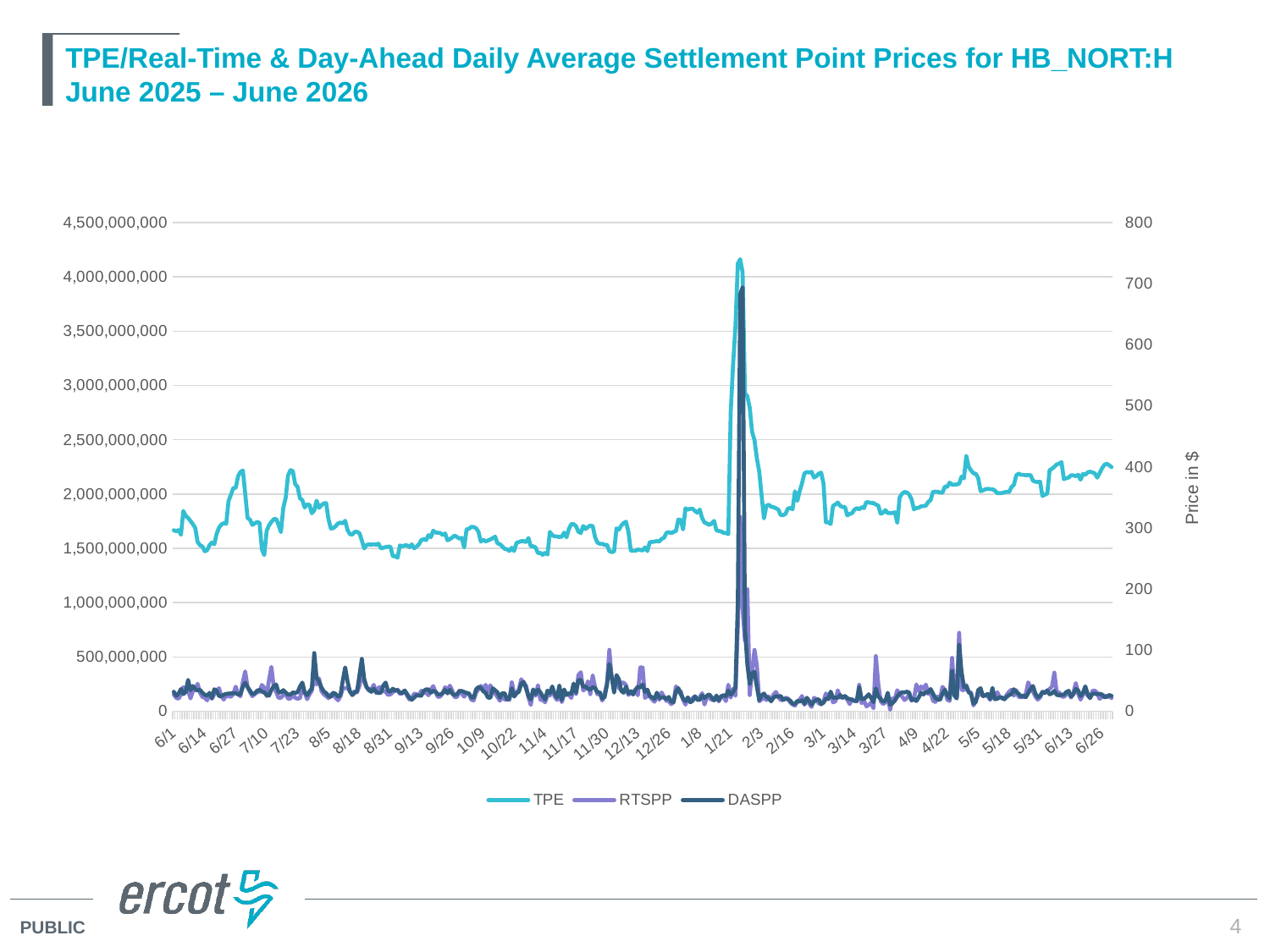

# TPE/Real-Time & Day-Ahead Daily Average Settlement Point Prices for HB_NORT:H June 2025 – June 2026

### Chart

| Category | TPE | RTSPP | DASPP |
|---|---|---|---|
| 45809 | 1666626592.7399988 | 27.47083333333333 | 31.97541666666667 |
| 45810 | 1658089243.4000006 | 22.19916666666667 | 25.523749999999996 |
| 45811 | 1667743812.0599995 | 20.76541666666667 | 29.107083333333335 |
| 45812 | 1625237736.5299988 | 27.430833333333336 | 36.69541666666667 |
| 45813 | 1844354824.920001 | 39.527499999999996 | 28.242500000000003 |
| 45814 | 1798541135.7799995 | 36.24291666666667 | 31.79041666666667 |
| 45815 | 1780148295.0300012 | 33.791666666666664 | 51.42083333333333 |
| 45816 | 1752262554.810001 | 21.096249999999998 | 34.58708333333333 |
| 45817 | 1723330875.8599997 | 32.65708333333333 | 41.42916666666667 |
| 45818 | 1687655453.3800018 | 35.05375 | 36.57208333333333 |
| 45819 | 1559251624.2100008 | 45.17625 | 34.06 |
| 45820 | 1528952380.070001 | 30.295833333333334 | 35.28333333333334 |
| 45821 | 1517804406.71 | 23.40833333333333 | 30.344583333333333 |
| 45822 | 1473463621.8899994 | 22.440833333333334 | 27.127916666666664 |
| 45823 | 1483200726.900001 | 17.98375 | 26.125833333333333 |
| 45824 | 1529654344.710001 | 30.530416666666667 | 29.605 |
| 45825 | 1553716878.6800008 | 20.530833333333334 | 21.765 |
| 45826 | 1537883283.2900002 | 28.02666666666667 | 36.067083333333336 |
| 45827 | 1634230375.3799996 | 34.26333333333334 | 33.81458333333333 |
| 45828 | 1691054899.9099998 | 37.81541666666667 | 24.858333333333334 |
| 45829 | 1719303532.66 | 24.24083333333333 | 25.073333333333334 |
| 45830 | 1732153690.6699996 | 19.36333333333333 | 27.200833333333332 |
| 45831 | 1726494183.1999996 | 26.359583333333333 | 28.66416666666667 |
| 45832 | 1937108301.6999986 | 24.592083333333335 | 28.990416666666665 |
| 45833 | 1994301952.0399995 | 23.961666666666662 | 29.4175 |
| 45834 | 2056023150.3900008 | 28.505416666666665 | 29.49791666666667 |
| 45835 | 2056730629.8399992 | 40.32625 | 29.92166666666667 |
| 45836 | 2164539151.7999988 | 29.010833333333338 | 27.608333333333334 |
| 45837 | 2203833718.760001 | 24.465833333333336 | 28.09 |
| 45838 | 2217436691.22 | 48.290416666666665 | 40.1325 |
| 45839 | 2004512261.480001 | 65.32583333333334 | 46.826666666666675 |
| 45840 | 1778936841.9000008 | 39.2875 | 39.72083333333334 |
| 45841 | 1764379549.9800007 | 31.395 | 33.958333333333336 |
| 45842 | 1715913503.1199996 | 24.77666666666667 | 28.089583333333337 |
| 45843 | 1730217904.2399993 | 28.332916666666666 | 29.508750000000003 |
| 45844 | 1743225764.1999996 | 31.147500000000004 | 33.70166666666666 |
| 45845 | 1734937753.2699993 | 31.975833333333338 | 35.20541666666667 |
| 45846 | 1491342068.39 | 43.19499999999999 | 32.40208333333334 |
| 45847 | 1437789523.490001 | 38.83375 | 30.851250000000004 |
| 45848 | 1661553425.7000003 | 24.83916666666667 | 26.992916666666662 |
| 45849 | 1711941481.08 | 51.43041666666667 | 25.702916666666678 |
| 45850 | 1743904442.9599996 | 72.75625000000001 | 35.13166666666667 |
| 45851 | 1768115265.8499992 | 38.9325 | 41.25833333333333 |
| 45852 | 1771611681.44 | 31.790000000000003 | 43.98125000000001 |
| 45853 | 1717740608.1799989 | 22.06458333333333 | 31.034583333333334 |
| 45854 | 1649299290.5900009 | 22.345416666666665 | 31.120416666666667 |
| 45855 | 1873043912.980001 | 26.565416666666668 | 34.70166666666667 |
| 45856 | 1965322295.7699993 | 28.42833333333333 | 30.692500000000006 |
| 45857 | 2170858423.730003 | 20.64166666666667 | 27.515416666666667 |
| 45858 | 2220893713.630001 | 20.90625 | 27.450416666666673 |
| 45859 | 2212161916.689999 | 28.892083333333332 | 30.85875 |
| 45860 | 2091152142.8199992 | 22.110833333333332 | 30.225000000000005 |
| 45861 | 2066898201.75 | 20.66208333333333 | 31.388749999999998 |
| 45862 | 1961589938.7099993 | 21.793750000000003 | 40.53416666666666 |
| 45863 | 1944185012.7200005 | 37.440416666666664 | 47.05583333333333 |
| 45864 | 1876717181.91 | 31.129583333333333 | 31.035833333333333 |
| 45865 | 1905283412.4899998 | 19.985000000000003 | 26.487083333333334 |
| 45866 | 1900744662.8399994 | 27.86375000000001 | 32.465833333333336 |
| 45867 | 1822813378.7100005 | 33.98624999999999 | 37.669166666666676 |
| 45868 | 1849639662.1800015 | 55.304166666666674 | 95.3725 |
| 45869 | 1939189166.1000001 | 43.85458333333333 | 54.55749999999998 |
| 45870 | 1872863205.9299994 | 54.09583333333334 | 48.75583333333333 |
| 45871 | 1897566672.4999993 | 33.451249999999995 | 39.47291666666666 |
| 45872 | 1914038704.0999992 | 27.985416666666666 | 32.65208333333333 |
| 45873 | 1917443472.2099986 | 24.892083333333332 | 29.903333333333336 |
| 45874 | 1767551188.3000004 | 21.472083333333334 | 25.015416666666667 |
| 45875 | 1682745069.7399988 | 27.781666666666666 | 23.480833333333333 |
| 45876 | 1686745212.3599985 | 28.802083333333332 | 30.41458333333333 |
| 45877 | 1703767273.180001 | 22.057500000000005 | 28.466250000000002 |
| 45878 | 1729817955.1700006 | 18.057083333333335 | 23.984583333333337 |
| 45879 | 1737169203.4599996 | 24.5275 | 26.429583333333337 |
| 45880 | 1729976895.4000003 | 37.109583333333326 | 50.410416666666684 |
| 45881 | 1754199595.0900006 | 38.152499999999996 | 71.93708333333332 |
| 45882 | 1667614498.0599995 | 38.458333333333336 | 48.79291666666666 |
| 45883 | 1630914106.600001 | 32.291666666666664 | 32.6075 |
| 45884 | 1626817285.5200007 | 27.977500000000003 | 26.53791666666667 |
| 45885 | 1652259092.7900004 | 33.252916666666664 | 30.61583333333333 |
| 45886 | 1652625913.9199996 | 31.073333333333338 | 33.10666666666666 |
| 45887 | 1638604104.0899992 | 41.93666666666667 | 59.16833333333333 |
| 45888 | 1573051708.42 | 60.57666666666666 | 85.90625 |
| 45889 | 1499492487.8499987 | 48.36499999999999 | 53.01875000000001 |
| 45890 | 1531148781.0500002 | 39.43416666666667 | 39.535000000000004 |
| 45891 | 1536190196.1799994 | 33.730000000000004 | 35.68666666666667 |
| 45892 | 1534745752.3700001 | 36.067083333333336 | 31.91208333333333 |
| 45893 | 1538314342.0400002 | 43.38375 | 37.15833333333333 |
| 45894 | 1533645923.1699998 | 29.817500000000006 | 32.012499999999996 |
| 45895 | 1543102103.1299992 | 38.92041666666666 | 29.937916666666666 |
| 45896 | 1500693359.34 | 39.655 | 30.600833333333338 |
| 45897 | 1504592920.199999 | 33.64916666666667 | 42.12958333333332 |
| 45898 | 1511496445.5900013 | 31.803750000000004 | 47.15708333333333 |
| 45899 | 1515691810.34 | 27.016250000000003 | 33.60541666666666 |
| 45900 | 1516364780.6499999 | 27.794166666666666 | 32.18958333333334 |
| 45901 | 1427264865.7799995 | 31.401250000000005 | 37.080000000000005 |
| 45902 | 1428666238.9200003 | 33.663333333333334 | 33.9125 |
| 45903 | 1414190858.2899997 | 35.46 | 35.0075 |
| 45904 | 1526919579.7500002 | 28.595833333333335 | 30.410416666666663 |
| 45905 | 1518517824.2600005 | 29.276250000000005 | 30.63666666666667 |
| 45906 | 1527251727.9599993 | 34.14666666666667 | 34.000416666666666 |
| 45907 | 1527402851.039999 | 25.657916666666665 | 28.500833333333333 |
| 45908 | 1511442360.0099995 | 19.53 | 22.44125 |
| 45909 | 1537032799.4700003 | 21.605833333333337 | 18.955416666666665 |
| 45910 | 1500307238.990001 | 28.942083333333333 | 22.623333333333335 |
| 45911 | 1516909981.8299997 | 27.93875 | 26.38208333333334 |
| 45912 | 1537135339.71 | 26.375833333333333 | 25.70958333333333 |
| 45913 | 1577497506.3200002 | 33.655833333333334 | 25.482916666666668 |
| 45914 | 1584781719.4999998 | 30.036666666666665 | 33.28916666666667 |
| 45915 | 1575497573.6399999 | 30.72541666666667 | 35.973749999999995 |
| 45916 | 1621549224.8500001 | 26.27125 | 35.9275 |
| 45917 | 1601953732.6399999 | 35.615 | 30.495833333333337 |
| 45918 | 1662369146.73 | 41.36416666666666 | 33.4575 |
| 45919 | 1646052659.5400004 | 31.38291666666667 | 31.90083333333334 |
| 45920 | 1643561026.6100004 | 23.375416666666666 | 27.645416666666666 |
| 45921 | 1641068303.9100003 | 24.4075 | 27.77208333333333 |
| 45922 | 1623248006.18 | 29.791666666666668 | 29.832916666666666 |
| 45923 | 1637216946.0600004 | 39.563750000000006 | 35.21125 |
| 45924 | 1574514198.8599994 | 34.48416666666666 | 29.515833333333333 |
| 45925 | 1584747746.4199996 | 42.03958333333333 | 35.46458333333333 |
| 45926 | 1600887096.2600005 | 33.69583333333333 | 28.54375 |
| 45927 | 1617699308.7500014 | 23.083333333333332 | 26.69083333333333 |
| 45928 | 1604484837.6699986 | 23.5725 | 28.054166666666664 |
| 45929 | 1589665292.1399999 | 33.80375 | 33.14500000000001 |
| 45930 | 1596772358.3300004 | 28.820833333333336 | 33.30416666666667 |
| 45931 | 1507799506.5199997 | 23.892916666666665 | 31.627916666666668 |
| 45932 | 1674499960.9099998 | 30.139583333333334 | 30.069583333333338 |
| 45933 | 1680303990.009999 | 29.11 | 29.200416666666666 |
| 45934 | 1698331624.9699993 | 18.82875 | 22.485833333333332 |
| 45935 | 1696524288.9099998 | 18.0325 | 22.47541666666667 |
| 45936 | 1686072107.2099993 | 30.93291666666667 | 36.00875 |
| 45937 | 1652308308.0799994 | 35.77333333333333 | 39.641666666666666 |
| 45938 | 1562332699.6699986 | 41.67625 | 38.423750000000005 |
| 45939 | 1579364224.1100001 | 35.13666666666666 | 33.04 |
| 45940 | 1564493863.88 | 43.38750000000001 | 30.347916666666666 |
| 45941 | 1572283269.6700006 | 31.28791666666667 | 22.55916666666667 |
| 45942 | 1581738143.37 | 42.654583333333335 | 22.22666666666667 |
| 45943 | 1594376421.3600004 | 33.805 | 37.75166666666667 |
| 45944 | 1607923472.0099998 | 28.866250000000004 | 34.53041666666667 |
| 45945 | 1545778179.899999 | 23.59875 | 31.127916666666664 |
| 45946 | 1539172378.5699992 | 17.268333333333334 | 22.365416666666665 |
| 45947 | 1518151039.8799996 | 26.435833333333335 | 29.601666666666663 |
| 45948 | 1496001026.4399998 | 19.040000000000003 | 29.68041666666667 |
| 45949 | 1491631357.7700007 | 19.70416666666667 | 19.56041666666667 |
| 45950 | 1476331985.6199996 | 18.569583333333338 | 21.18541666666667 |
| 45951 | 1505798941.4799998 | 47.93541666666666 | 37.545 |
| 45952 | 1476015812.8199997 | 28.530833333333334 | 24.124583333333334 |
| 45953 | 1552248278.2700005 | 30.887916666666666 | 29.637083333333333 |
| 45954 | 1557930328.0100007 | 35.84375 | 32.03625 |
| 45955 | 1566185949.329999 | 52.567083333333336 | 45.44166666666666 |
| 45956 | 1566216363.8000007 | 44.76624999999999 | 48.201249999999995 |
| 45957 | 1557584432.750001 | 42.38458333333333 | 37.520833333333336 |
| 45958 | 1595088193.8299997 | 23.055000000000003 | 25.004583333333333 |
| 45959 | 1519313116.4299996 | 10.471666666666664 | 19.161666666666665 |
| 45960 | 1518796775.6799998 | 35.122499999999995 | 35.79958333333334 |
| 45961 | 1508155250.810001 | 25.56125 | 28.361666666666668 |
| 45962 | 1455722408.3 | 42.71166666666667 | 35.64083333333333 |
| 45963 | 1458009745.5600011 | 18.9288 | 31.2448 |
| 45964 | 1440230707.0799994 | 18.622916666666665 | 24.787499999999998 |
| 45965 | 1460532374.7000003 | 14.863750000000001 | 19.31083333333333 |
| 45966 | 1443480312.7200003 | 26.786666666666672 | 33.99916666666667 |
| 45967 | 1651416747.1599998 | 25.78791666666667 | 29.31416666666667 |
| 45968 | 1621293429.5099995 | 37.600833333333334 | 40.72083333333334 |
| 45969 | 1610787504.77 | 24.25791666666667 | 29.13625 |
| 45970 | 1609314125.6800008 | 18.508333333333336 | 22.172083333333337 |
| 45971 | 1604663391.81 | 28.560000000000002 | 42.20958333333334 |
| 45972 | 1607774927.0900009 | 15.173749999999998 | 18.410416666666666 |
| 45973 | 1645001290.4000003 | 27.512916666666666 | 35.772083333333335 |
| 45974 | 1601764572.6700017 | 29.144583333333333 | 26.74208333333334 |
| 45975 | 1679098399.1100008 | 26.742500000000003 | 29.44 |
| 45976 | 1723040001.8699987 | 22.021666666666665 | 28.62625 |
| 45977 | 1722946359.9500008 | 37.225 | 45.3975 |
| 45978 | 1703821074.4399981 | 28.188333333333333 | 30.763333333333332 |
| 45979 | 1653034916.600002 | 59.23499999999999 | 50.70250000000001 |
| 45980 | 1641134542.7300014 | 63.94875 | 51.47541666666666 |
| 45981 | 1706035391.4699988 | 34.294999999999995 | 40.086666666666666 |
| 45982 | 1678948235.2300005 | 36.720000000000006 | 40.639166666666675 |
| 45983 | 1696117429.189998 | 49.30041666666667 | 37.151666666666664 |
| 45984 | 1710208125.8600006 | 27.675 | 35.323750000000004 |
| 45985 | 1704695622.0200014 | 58.87083333333334 | 39.643750000000004 |
| 45986 | 1602810101.8099992 | 39.29625000000001 | 37.86833333333334 |
| 45987 | 1553009093.8800004 | 27.942083333333333 | 31.08458333333333 |
| 45988 | 1542073527.3899999 | 29.70041666666667 | 31.1725 |
| 45989 | 1542561579.5899994 | 17.526666666666667 | 20.947916666666668 |
| 45990 | 1531100950.9700003 | 28.815416666666664 | 23.17125 |
| 45991 | 1534299093.7500002 | 46.00791666666667 | 43.614583333333336 |
| 45992 | 1474817093.5999992 | 100.57333333333334 | 77.41375000000001 |
| 45993 | 1465625559.9300003 | 54.05458333333332 | 55.3775 |
| 45994 | 1472328251.6900012 | 39.608333333333334 | 30.597083333333334 |
| 45995 | 1684340056.390001 | 52.68000000000001 | 59.356666666666655 |
| 45996 | 1672267688.020002 | 37.587500000000006 | 52.590833333333336 |
| 45997 | 1709911319.32 | 47.07500000000001 | 33.48041666666666 |
| 45998 | 1732616878.3100002 | 46.79583333333333 | 30.43208333333334 |
| 45999 | 1745448382.2600005 | 42.974583333333335 | 40.35125 |
| 46000 | 1654161191.57 | 26.880416666666672 | 29.17958333333333 |
| 46001 | 1478874223.35 | 29.45416666666667 | 33.01291666666667 |
| 46002 | 1477310527.9599993 | 31.844166666666666 | 27.55583333333333 |
| 46003 | 1477944793.6100018 | 34.76083333333334 | 35.59666666666667 |
| 46004 | 1489072933.390001 | 26.266666666666666 | 40.248333333333335 |
| 46005 | 1485248503.56 | 71.80458333333333 | 38.83958333333333 |
| 46006 | 1480594733.7299993 | 71.55416666666667 | 43.975833333333334 |
| 46007 | 1508676956.7499995 | 21.920416666666668 | 31.83208333333333 |
| 46008 | 1475020988.8300004 | 25.341666666666658 | 35.506249999999994 |
| 46009 | 1556267831.9900012 | 24.407916666666665 | 25.03583333333333 |
| 46010 | 1559469428.71 | 19.312083333333334 | 23.101250000000004 |
| 46011 | 1562846869.3000007 | 15.659999999999997 | 20.43375 |
| 46012 | 1567098702.0199997 | 25.560000000000002 | 30.57625 |
| 46013 | 1564099944.4099998 | 18.87708333333333 | 21.86583333333333 |
| 46014 | 1587615001.1400013 | 30.867916666666662 | 22.73 |
| 46015 | 1597163667.52 | 23.18958333333333 | 23.166250000000005 |
| 46016 | 1642560533.2199998 | 17.181250000000002 | 20.019166666666667 |
| 46017 | 1649249976.17 | 16.975416666666668 | 23.5625 |
| 46018 | 1639614985.9900012 | 11.744583333333333 | 15.754166666666668 |
| 46019 | 1651165562.8200004 | 14.777916666666668 | 15.319583333333332 |
| 46020 | 1659945670.3199992 | 40.959583333333335 | 32.67041666666667 |
| 46021 | 1765041815.3200002 | 31.2925 | 37.87583333333333 |
| 46022 | 1762544932.67 | 33.16625 | 28.237916666666674 |
| 46023 | 1674515801.75 | 19.137916666666666 | 20.6275 |
| 46024 | 1869590731.2700002 | 10.92041666666667 | 16.840833333333332 |
| 46025 | 1856405880.6500008 | 21.869583333333335 | 22.892916666666665 |
| 46026 | 1864533562.5200002 | 16.965833333333336 | 14.87375 |
| 46027 | 1864982320.36 | 21.88791666666667 | 17.095416666666665 |
| 46028 | 1843679619.4299998 | 24.453750000000003 | 24.59958333333334 |
| 46029 | 1828581577.05 | 19.171249999999997 | 18.924583333333334 |
| 46030 | 1857041680.6400003 | 23.34958333333334 | 18.750833333333333 |
| 46031 | 1778470357.4299998 | 29.677916666666675 | 25.766666666666666 |
| 46032 | 1737664869.3399987 | 11.254166666666668 | 21.89125 |
| 46033 | 1729176300.6000001 | 23.302916666666665 | 25.600833333333327 |
| 46034 | 1716197964.62 | 22.0 | 27.86375 |
| 46035 | 1727982964.9199998 | 18.99875 | 22.945416666666663 |
| 46036 | 1752940919.5099993 | 18.601250000000004 | 17.916666666666668 |
| 46037 | 1666252177.64 | 21.34041666666667 | 25.825833333333335 |
| 46038 | 1660092662.2700012 | 16.42625 | 18.0325 |
| 46039 | 1655878945.8600013 | 25.11916666666667 | 24.41416666666667 |
| 46040 | 1642573977.6000001 | 23.203750000000003 | 26.344583333333333 |
| 46041 | 1641285218.4199986 | 16.720833333333335 | 24.722499999999997 |
| 46042 | 1631745581.7600007 | 43.51291666666668 | 33.891666666666666 |
| 46043 | 2749944929.7599993 | 22.436666666666667 | 27.030416666666667 |
| 46044 | 3182409404.410003 | 37.365 | 31.542500000000004 |
| 46045 | 3547441158.4399996 | 25.407916666666665 | 38.86000000000001 |
| 46046 | 4121628646.089999 | 139.56333333333336 | 180.37333333333333 |
| 46047 | 4162304875.790001 | 318.1904166666667 | 682.54 |
| 46048 | 4040604100.88 | 167.51583333333335 | 694.0266666666665 |
| 46049 | 2925294283.2100015 | 115.73125 | 135.46833333333333 |
| 46050 | 2901335019.910001 | 199.89624999999992 | 76.64916666666667 |
| 46051 | 2793996246.7599998 | 26.622500000000006 | 44.57333333333333 |
| 46052 | 2572937872.5299993 | 65.95416666666667 | 62.469166666666666 |
| 46053 | 2497436933.01 | 100.41541666666667 | 64.91875 |
| 46054 | 2330226758.050001 | 75.23916666666666 | 40.308749999999996 |
| 46055 | 2204985935.3700004 | 16.49416666666667 | 18.29583333333333 |
| 46056 | 1982212262.2799995 | 19.631666666666668 | 26.48041666666667 |
| 46057 | 1775382264.9499993 | 22.41875 | 29.10041666666667 |
| 46058 | 1893016273.3800004 | 18.40625 | 23.478333333333325 |
| 46059 | 1902425104.7000012 | 24.494583333333335 | 21.33291666666667 |
| 46060 | 1883569935.4100006 | 16.52375 | 16.49 |
| 46061 | 1879516043.7100003 | 27.450833333333332 | 22.52125 |
| 46062 | 1869470642.9900007 | 31.803749999999997 | 24.81125 |
| 46063 | 1856878483.019999 | 23.702083333333334 | 24.000416666666666 |
| 46064 | 1807742232.7899983 | 18.552916666666665 | 25.191666666666666 |
| 46065 | 1806014113.97 | 18.797083333333333 | 18.762916666666666 |
| 46066 | 1817130565.6699998 | 22.163333333333338 | 20.45958333333333 |
| 46067 | 1864647077.01 | 21.326666666666668 | 19.830833333333334 |
| 46068 | 1872476884.1300004 | 14.484583333333333 | 17.721666666666668 |
| 46069 | 1859214692.519999 | 11.240833333333333 | 12.914583333333333 |
| 46070 | 2025864213.5700006 | 9.392083333333334 | 12.07 |
| 46071 | 1937620989.4799995 | 16.24083333333333 | 17.02958333333333 |
| 46072 | 2028293858.0100005 | 19.364583333333332 | 15.9225 |
| 46073 | 2101430394.7099998 | 25.067916666666665 | 18.168333333333333 |
| 46074 | 2191728280.7400002 | 10.934583333333334 | 12.202083333333334 |
| 46075 | 2202783125.0899997 | 21.787500000000005 | 22.24 |
| 46076 | 2197751677.780001 | 12.293333333333335 | 16.839583333333334 |
| 46077 | 2204883899.19 | 7.277083333333331 | 10.793750000000001 |
| 46078 | 2151950532.5299997 | 22.162500000000005 | 16.164583333333333 |
| 46079 | 2163819565.150001 | 19.4525 | 18.744583333333335 |
| 46080 | 2189716525.98 | 12.882916666666668 | 19.77541666666667 |
| 46081 | 2197121751.0900006 | 12.497916666666667 | 11.476249999999999 |
| 46082 | 2097146780.8800018 | 16.297083333333333 | 14.195833333333333 |
| 46083 | 1739608732.949999 | 29.340833333333332 | 20.92 |
| 46084 | 1739802089.8000002 | 22.649583333333336 | 19.97125 |
| 46085 | 1724490575.6400013 | 28.238333333333333 | 32.224583333333335 |
| 46086 | 1891773204.1499982 | 14.799999999999999 | 21.96375 |
| 46087 | 1903682102.889999 | 16.388749999999998 | 22.589166666666667 |
| 46088 | 1922808850.5299997 | 34.34916666666666 | 21.980416666666667 |
| 46089 | 1892315137.6499994 | 23.72 | 26.706521739130434 |
| 46090 | 1881003613.3099992 | 21.704166666666666 | 22.430833333333336 |
| 46091 | 1881863541.1300008 | 25.134583333333335 | 25.065416666666664 |
| 46092 | 1803406099.4500005 | 19.180833333333336 | 21.32166666666667 |
| 46093 | 1817584530.8399994 | 11.900833333333333 | 20.116666666666667 |
| 46094 | 1823706799.96 | 19.67458333333333 | 19.032083333333333 |
| 46095 | 1856611738.939999 | 17.153333333333332 | 17.307916666666667 |
| 46096 | 1869919912.3400009 | 16.622083333333332 | 16.89166666666667 |
| 46097 | 1859100762.6599996 | 43.42958333333333 | 39.73458333333333 |
| 46098 | 1879202920.4400015 | 13.403333333333334 | 20.245833333333337 |
| 46099 | 1869961847.2600007 | 18.444999999999997 | 20.50166666666667 |
| 46100 | 1926744567.7299995 | 8.167499999999999 | 23.58375 |
| 46101 | 1923109027.0900006 | 10.550416666666667 | 27.9575 |
| 46102 | 1917993745.8000002 | 14.343333333333334 | 21.92125 |
| 46103 | 1917199095.7599995 | 4.925 | 14.952916666666667 |
| 46104 | 1904341965.2799988 | 90.40958333333333 | 37.510416666666664 |
| 46105 | 1894531661.7199988 | 45.09250000000002 | 24.187083333333334 |
| 46106 | 1818606187.82 | 16.609166666666667 | 20.629166666666666 |
| 46107 | 1827282354.6899998 | 11.961666666666666 | 15.6175 |
| 46108 | 1851855008.5999992 | 14.33375 | 17.385 |
| 46109 | 1824565287.6400003 | 24.09958333333333 | 30.352916666666673 |
| 46110 | 1825607433.6300015 | 2.530416666666665 | 10.738750000000001 |
| 46111 | 1825118992.2899992 | 21.142500000000002 | 13.493333333333332 |
| 46112 | 1832298201.5100005 | 20.57166666666667 | 17.763749999999998 |
| 46113 | 1736181447.9200006 | 34.55625 | 24.238333333333333 |
| 46114 | 1970036612.5499995 | 26.69333333333333 | 28.95625 |
| 46115 | 2003437888.8800025 | 24.381249999999998 | 31.29833333333333 |
| 46116 | 2019087586.9399998 | 18.5 | 30.825833333333335 |
| 46117 | 2015888165.9600012 | 21.795 | 32.14625 |
| 46118 | 1995460794.090001 | 27.39833333333334 | 30.730833333333337 |
| 46119 | 1953318415.7199998 | 17.65625 | 18.405416666666667 |
| 46120 | 1859446396.88 | 19.49875 | 20.0975 |
| 46121 | 1871657098.8500006 | 44.041666666666664 | 16.882499999999997 |
| 46122 | 1874600901.5000002 | 33.44 | 22.582083333333333 |
| 46123 | 1887902969.0199988 | 40.78458333333334 | 30.65666666666667 |
| 46124 | 1889606743.4499993 | 36.655 | 27.66 |
| 46125 | 1892661907.0299983 | 43.77 | 31.888333333333332 |
| 46126 | 1928276810.070002 | 28.609583333333333 | 31.04125 |
| 46127 | 1945028358.7300003 | 30.83875 | 36.52583333333333 |
| 46128 | 2021268382.8400013 | 17.540000000000003 | 29.174166666666665 |
| 46129 | 2022122949.2100008 | 15.320833333333335 | 21.691666666666666 |
| 46130 | 2021258451.2500017 | 24.502916666666668 | 19.23541666666667 |
| 46131 | 2013857839.2199986 | 20.77291666666667 | 19.210000000000004 |
| 46132 | 2013031785.1399996 | 40.086249999999986 | 28.952916666666663 |
| 46133 | 2070620001.0899994 | 34.89666666666667 | 35.285833333333336 |
| 46134 | 2066671975.7100005 | 19.168750000000003 | 25.910833333333333 |
| 46135 | 2105297954.2200015 | 16.925416666666667 | 21.05875 |
| 46136 | 2086890437.100002 | 87.44 | 66.29958333333333 |
| 46137 | 2086678543.6600013 | 37.712916666666665 | 25.7625 |
| 46138 | 2089473846.9500005 | 23.456666666666667 | 21.075416666666666 |
| 46139 | 2096042364.3800006 | 128.4754166666667 | 108.89500000000002 |
| 46140 | 2160582291.1900005 | 35.21125 | 64.40041666666666 |
| 46141 | 2145007505.9299996 | 34.66166666666667 | 39.905833333333334 |
| 46142 | 2352522994.290002 | 43.05083333333334 | 40.982083333333335 |
| 46143 | 2250994529.4300003 | 31.96166666666667 | 31.299166666666665 |
| 46144 | 2218643827.1 | 30.770833333333332 | 28.22041666666667 |
| 46145 | 2191394905.899999 | 9.697083333333333 | 12.517499999999998 |
| 46146 | 2186639260.319999 | 17.730416666666667 | 15.41125 |
| 46147 | 2146709909.7599995 | 25.89 | 34.8175 |
| 46148 | 2027409865.3399994 | 28.10166666666667 | 37.798750000000005 |
| 46149 | 2033671614.6799994 | 26.77125 | 24.903333333333336 |
| 46150 | 2044928527.2699993 | 25.5325 | 26.35625 |
| 46151 | 2047791857.6100006 | 25.282916666666665 | 28.53458333333333 |
| 46152 | 2046192568.8500004 | 18.872916666666665 | 20.385416666666664 |
| 46153 | 2044317328.9099982 | 24.980000000000004 | 38.3075 |
| 46154 | 2033752462.1000001 | 21.174583333333334 | 19.92666666666667 |
| 46155 | 2007501052.5699995 | 31.400416666666672 | 20.55916666666667 |
| 46156 | 2009270803.81 | 23.204166666666666 | 22.994583333333335 |
| 46157 | 2009613182.2899995 | 21.184583333333332 | 22.702499999999997 |
| 46158 | 2017190165.8899994 | 19.982083333333332 | 19.808333333333334 |
| 46159 | 2020563871.0199997 | 27.107916666666668 | 23.898749999999996 |
| 46160 | 2019667324.060002 | 32.282916666666665 | 26.655416666666667 |
| 46161 | 2065724177.2199986 | 35.375 | 28.422916666666666 |
| 46162 | 2085248212.4600015 | 25.65833333333333 | 36.127500000000005 |
| 46163 | 2172938748.480002 | 34.5675 | 31.567916666666665 |
| 46164 | 2188688923.0299997 | 23.664583333333336 | 28.725833333333338 |
| 46165 | 2176880629.130001 | 23.154583333333335 | 24.259583333333335 |
| 46166 | 2177376041.129999 | 23.41125 | 25.995833333333334 |
| 46167 | 2172998550.879999 | 28.183333333333334 | 23.13791666666667 |
| 46168 | 2175360459.17 | 47.311666666666675 | 30.001666666666665 |
| 46169 | 2175444984.88 | 39.37166666666667 | 36.308749999999996 |
| 46170 | 2123383061.5799992 | 32.46375 | 41.520833333333336 |
| 46171 | 2114307006.8899996 | 24.319583333333338 | 29.422083333333337 |
| 46172 | 2111042447.760001 | 19.290000000000003 | 23.014166666666668 |
| 46173 | 2113433842.6600006 | 22.65791666666667 | 25.2975 |
| 46174 | 1982124042.4000022 | 31.51 | 31.77291666666667 |
| 46175 | 1994830648.5800016 | 31.752916666666668 | 29.81916666666666 |
| 46176 | 2004829970.4499996 | 33.560833333333335 | 34.122083333333336 |
| 46177 | 2220542348.3099995 | 36.725833333333334 | 27.875833333333333 |
| 46178 | 2233306372.769998 | 40.469166666666666 | 29.55583333333333 |
| 46179 | 2251898321.9 | 63.30500000000001 | 33.4575 |
| 46180 | 2272574257.479998 | 30.27208333333333 | 26.949166666666667 |
| 46181 | 2280578948.6499987 | 31.275000000000002 | 26.2175 |
| 46182 | 2293901386.3899984 | 24.855416666666667 | 27.05333333333333 |
| 46183 | 2136377362.0499995 | 23.623333333333335 | 27.36791666666667 |
| 46184 | 2146622944.4700003 | 27.359166666666667 | 31.509583333333335 |
| 46185 | 2152335886.36 | 31.159583333333334 | 33.59375000000001 |
| 46186 | 2172333416.7499986 | 22.64916666666667 | 24.165833333333335 |
| 46187 | 2173146816.619999 | 30.639583333333334 | 27.95 |
| 46188 | 2164453891.47 | 46.27916666666667 | 36.689166666666665 |
| 46189 | 2178374257.3600006 | 29.074166666666667 | 34.46958333333333 |
| 46190 | 2132606028.6100013 | 19.271666666666665 | 24.913333333333338 |
| 46191 | 2184901421.68 | 27.076666666666668 | 30.130000000000006 |
| 46192 | 2178725103.2599998 | 32.3675 | 40.93416666666667 |
| 46193 | 2199488175.139999 | 25.78708333333333 | 28.37 |
| 46194 | 2206011724.7 | 22.058750000000003 | 21.757499999999997 |
| 46195 | 2199663522.600001 | 33.465 | 28.772916666666664 |
| 46196 | 2190261567.92 | 33.979166666666664 | 29.094166666666666 |
| 46197 | 2151446006.7700005 | 29.868333333333336 | 27.904583333333335 |
| 46198 | 2191731565.009999 | 20.477083333333336 | 28.72375 |
| 46199 | 2236448311.9299994 | 23.847083333333334 | 27.584166666666665 |
| 46200 | 2269106537.6299987 | 25.930833333333336 | 23.06041666666667 |
| 46201 | 2280034144.060002 | 24.321249999999996 | 23.758750000000003 |
| 46202 | 2266392936.249999 | 24.363333333333333 | 26.660416666666666 |
| 46203 | 2248368979.13 | 21.80333333333333 | 25.311666666666667 |
4